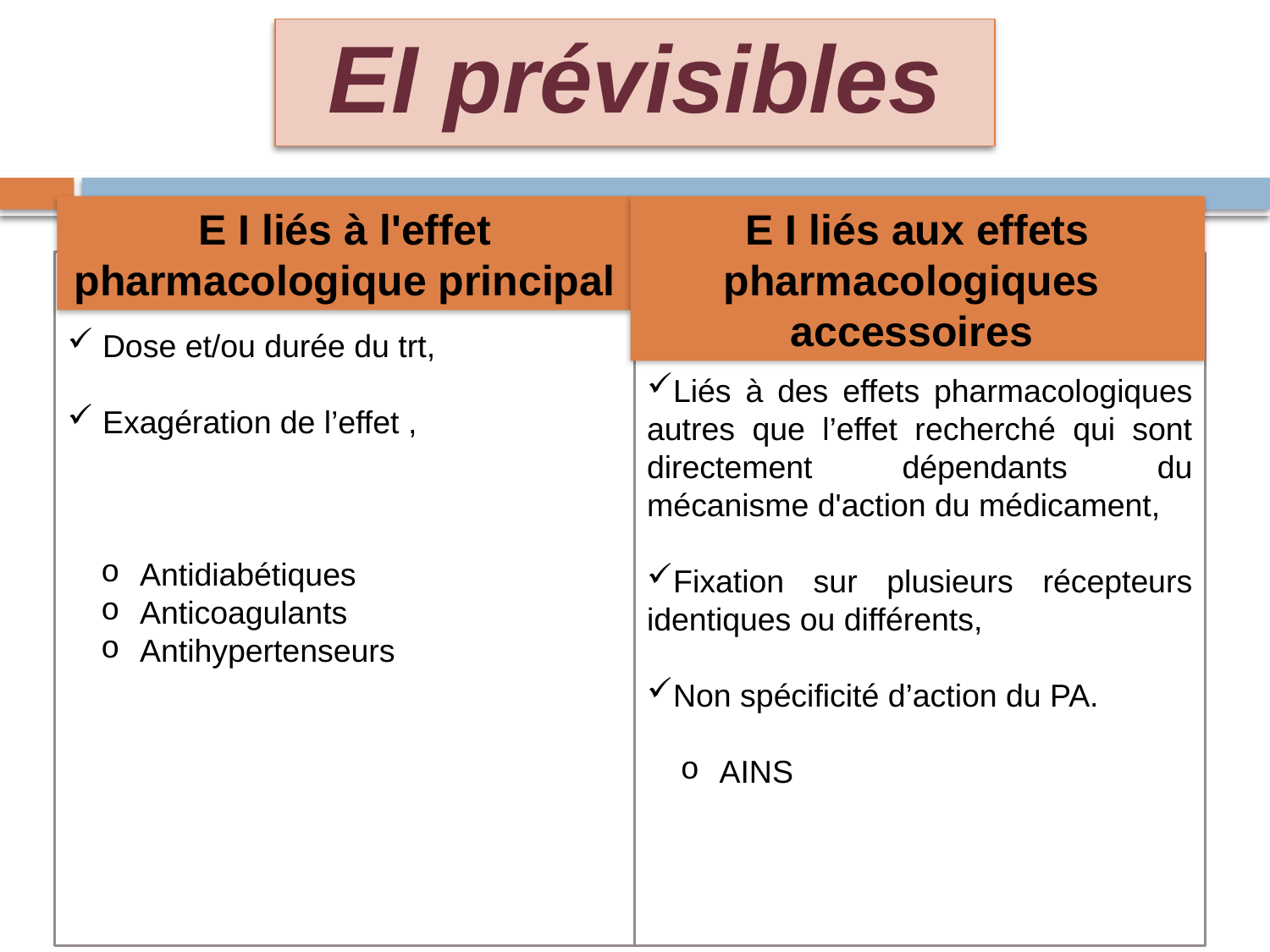

EI prévisibles
E I liés à l'effet pharmacologique principal
E I liés aux effets pharmacologiques  accessoires

 Dose et/ou durée du trt,

 Exagération de l’effet ,

 Antidiabétiques
 Anticoagulants
 Antihypertenseurs

Liés à des effets pharmacologiques autres que l’effet recherché qui sont directement dépendants du mécanisme d'action du médicament,

Fixation sur plusieurs récepteurs identiques ou différents,

Non spécificité d’action du PA.

 AINS